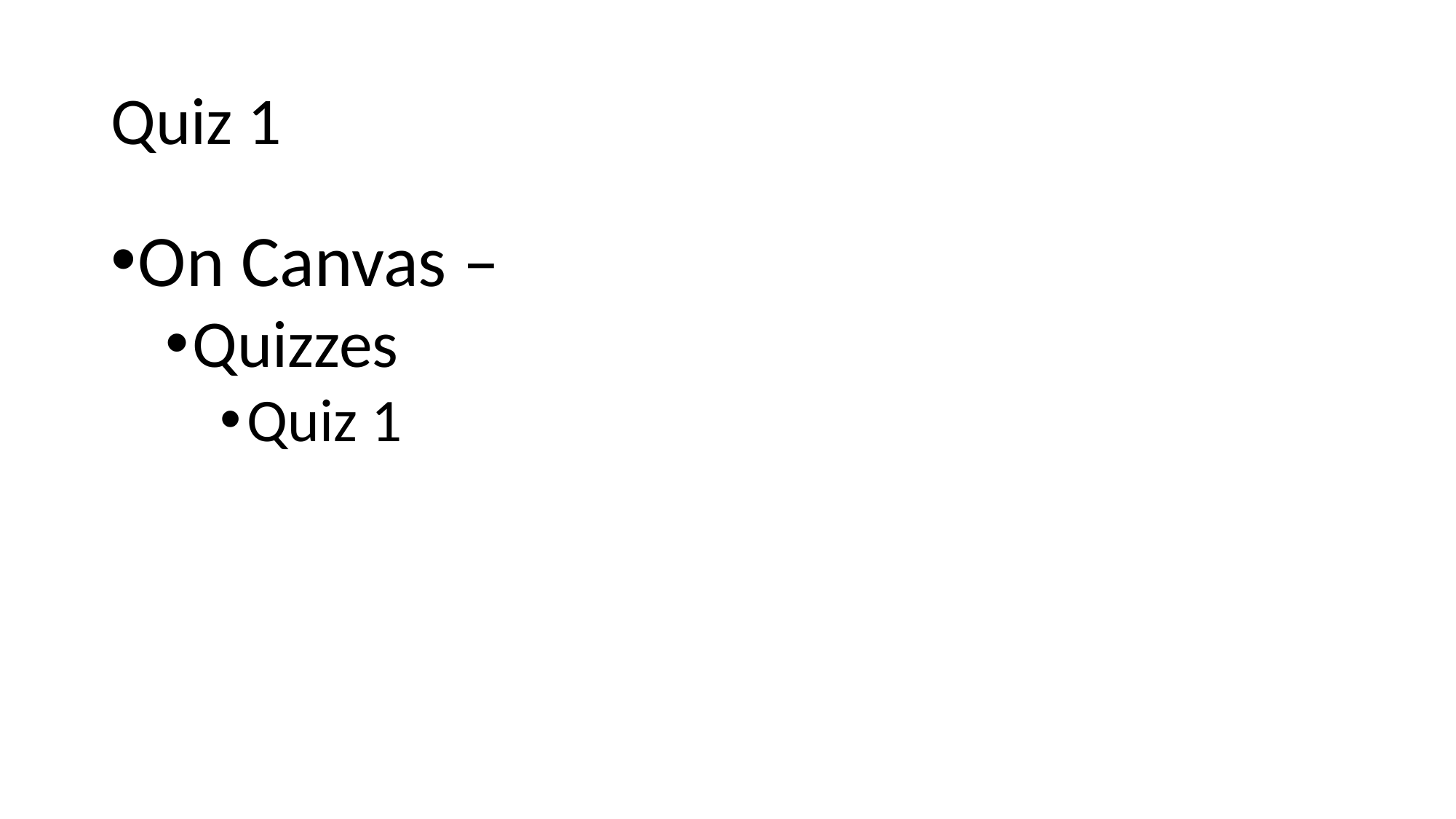

# Quiz 1
On Canvas –
Quizzes
Quiz 1